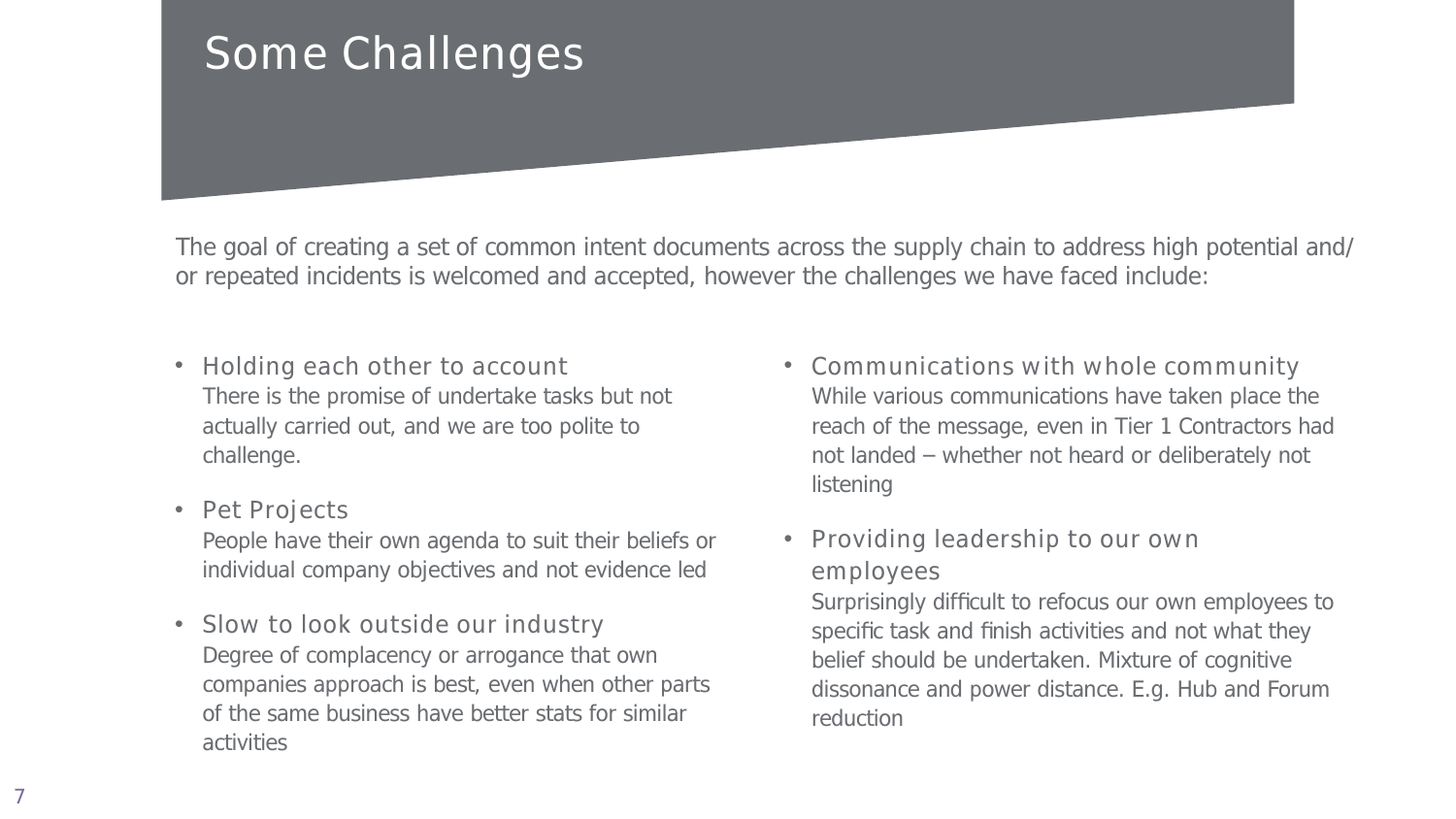

# Some Challenges

The goal of creating a set of common intent documents across the supply chain to address high potential and/ or repeated incidents is welcomed and accepted, however the challenges we have faced include:

Holding each other to account
There is the promise of undertake tasks but not actually carried out, and we are too polite to challenge.
Pet Projects
People have their own agenda to suit their beliefs or individual company objectives and not evidence led
Slow to look outside our industry
Degree of complacency or arrogance that own companies approach is best, even when other parts of the same business have better stats for similar activities

Communications with whole community
While various communications have taken place the reach of the message, even in Tier 1 Contractors had not landed – whether not heard or deliberately not listening
Providing leadership to our own employees
Surprisingly difficult to refocus our own employees to specific task and finish activities and not what they belief should be undertaken. Mixture of cognitive dissonance and power distance. E.g. Hub and Forum reduction

7